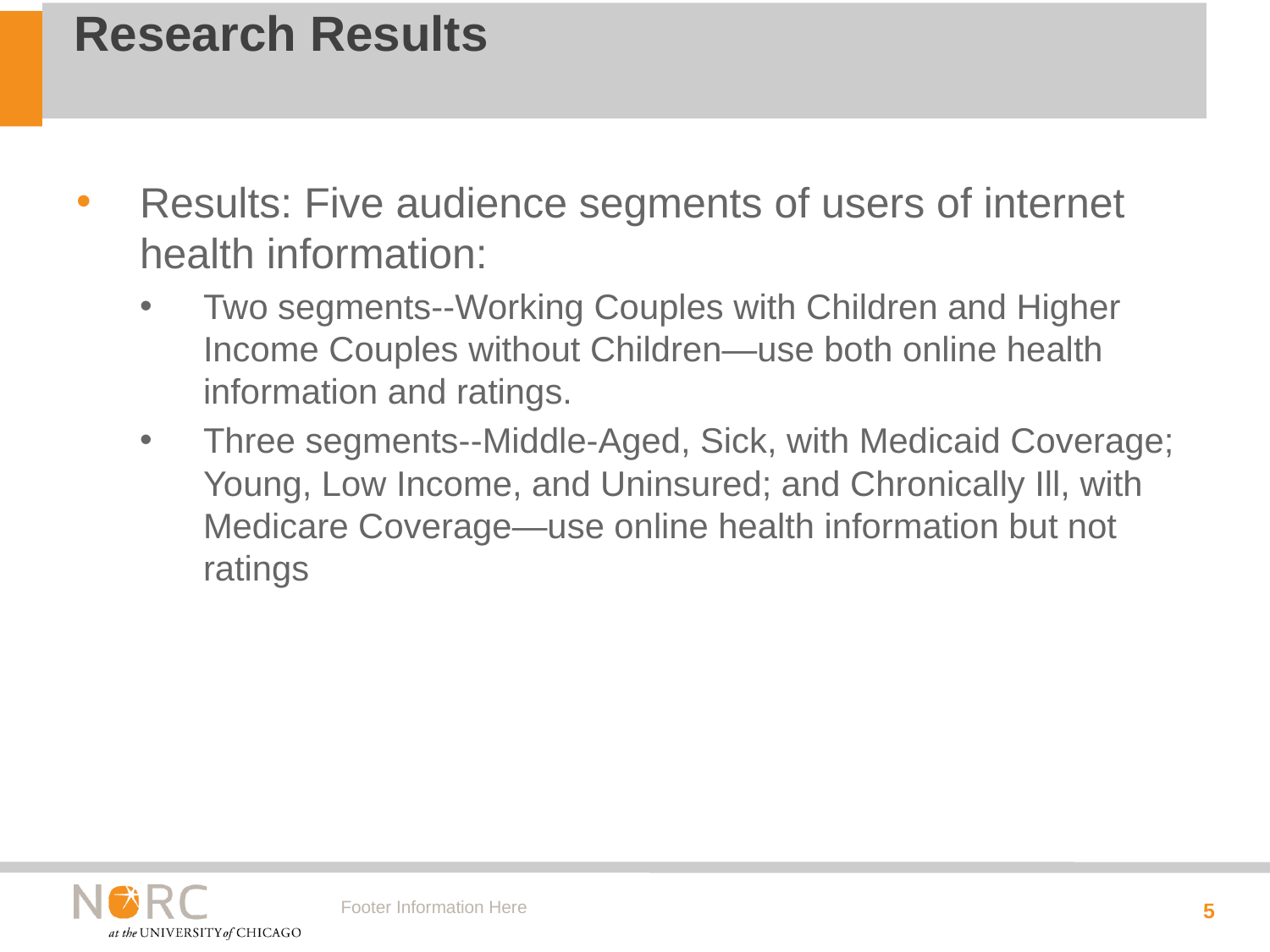

# Research Results
Results: Five audience segments of users of internet health information:
Two segments--Working Couples with Children and Higher Income Couples without Children—use both online health information and ratings.
Three segments--Middle-Aged, Sick, with Medicaid Coverage; Young, Low Income, and Uninsured; and Chronically Ill, with Medicare Coverage—use online health information but not ratings
Footer Information Here
5